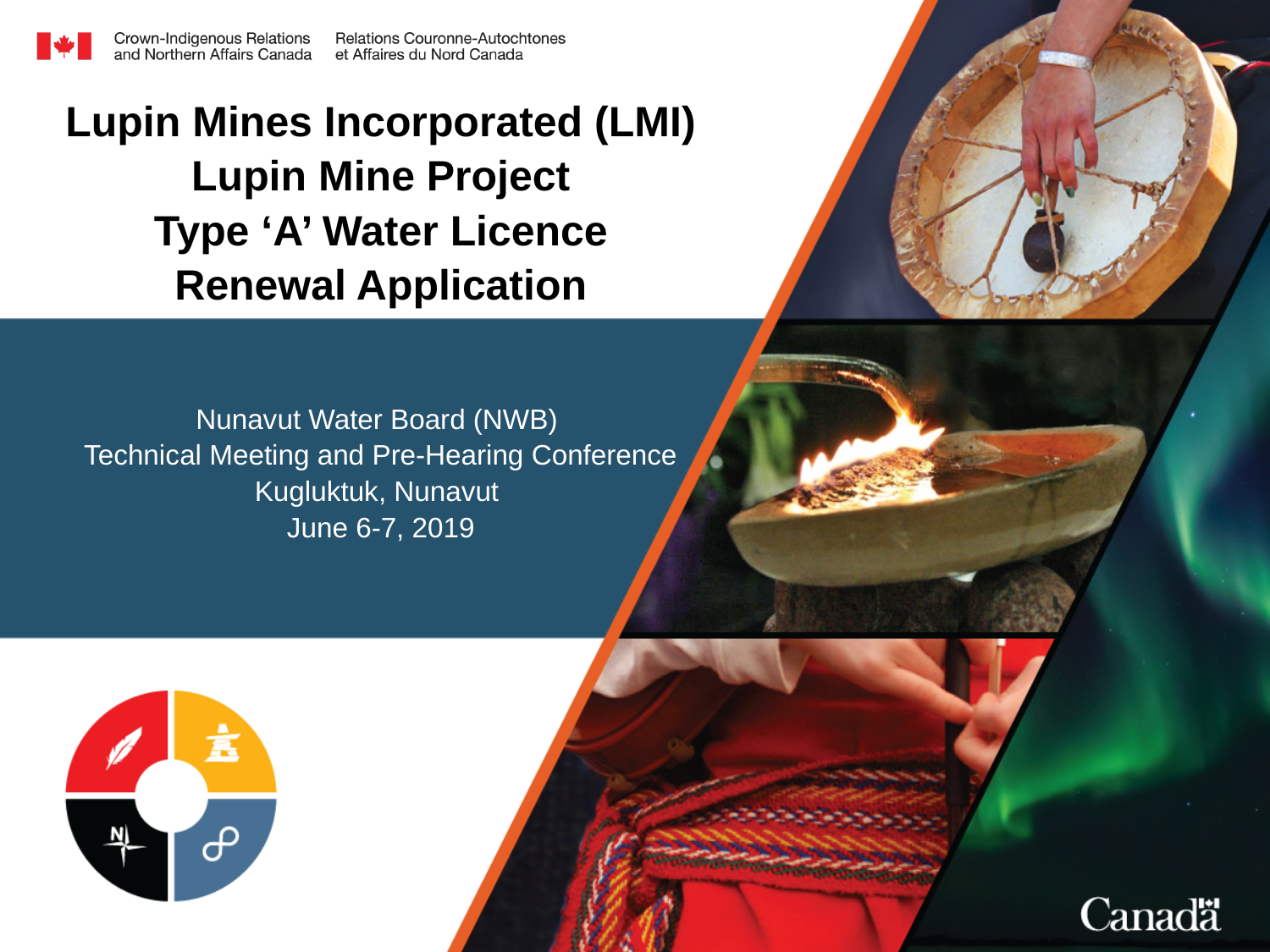

Lupin Mines Incorporated (LMI)
Lupin Mine Project
Type ‘A’ Water Licence Renewal Application

Nunavut Water Board (NWB)
Technical Meeting and Pre-Hearing Conference
Kugluktuk, Nunavut
June 6-7, 2019